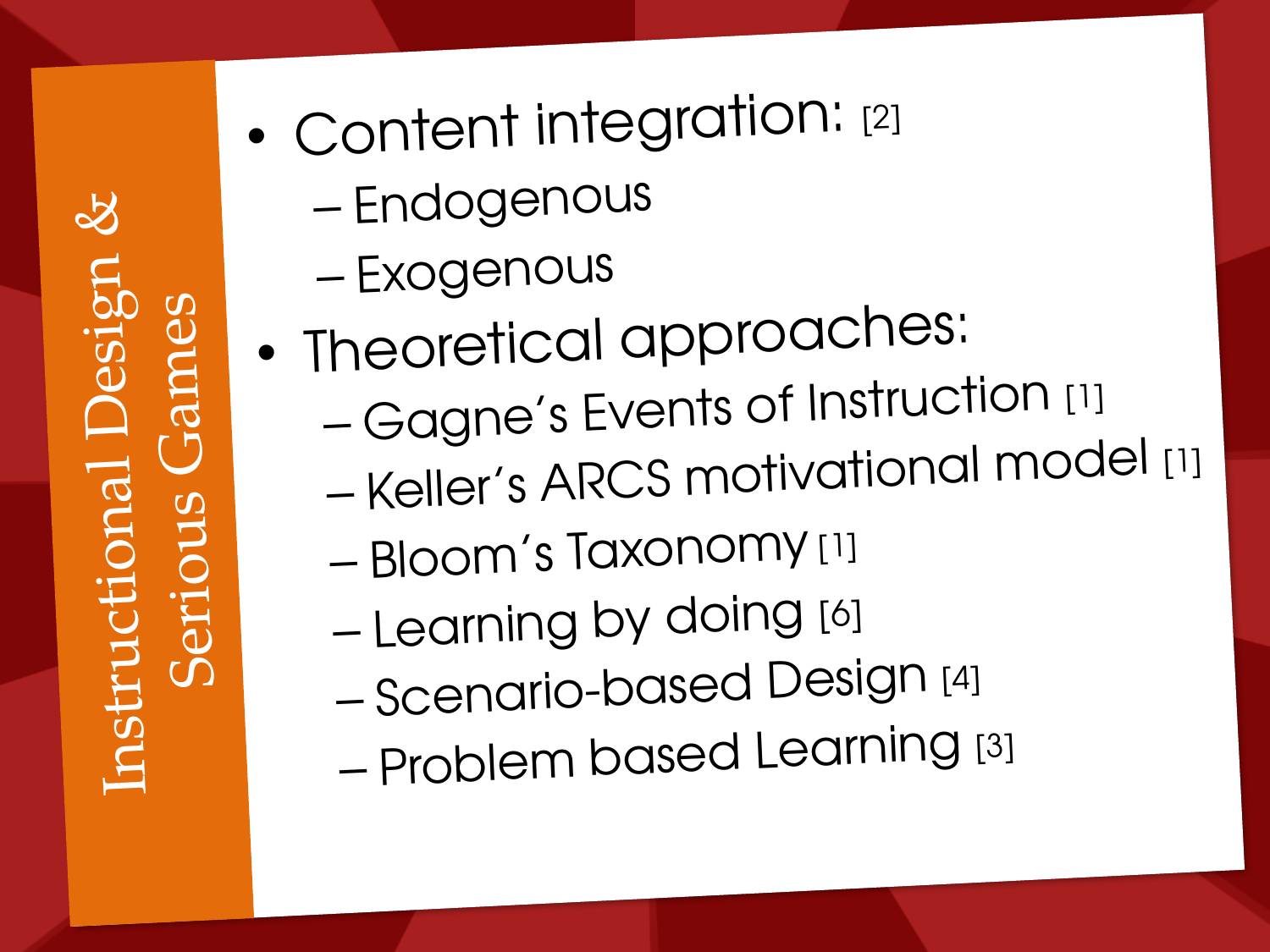

Content integration: [2]
Endogenous
Exogenous
Theoretical approaches:
Gagne’s Events of Instruction [1]
Keller’s ARCS motivational model [1]
Bloom’s Taxonomy [1]
Learning by doing [6]
Scenario-based Design [4]
Problem based Learning [3]

# Instructional Design & Serious Games